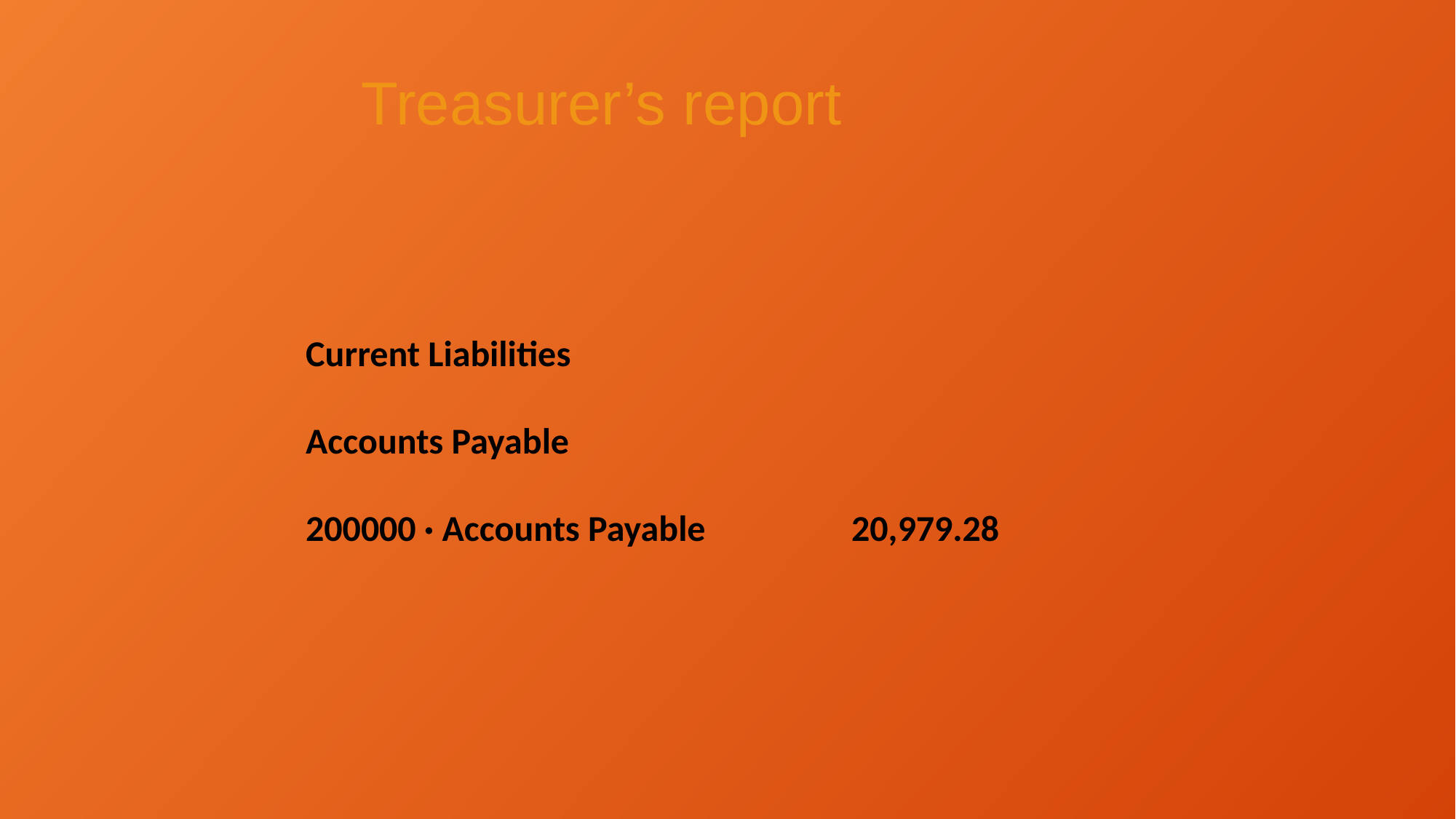

Treasurer’s report
Current Liabilities

Accounts Payable

200000 · Accounts Payable 	 	20,979.28